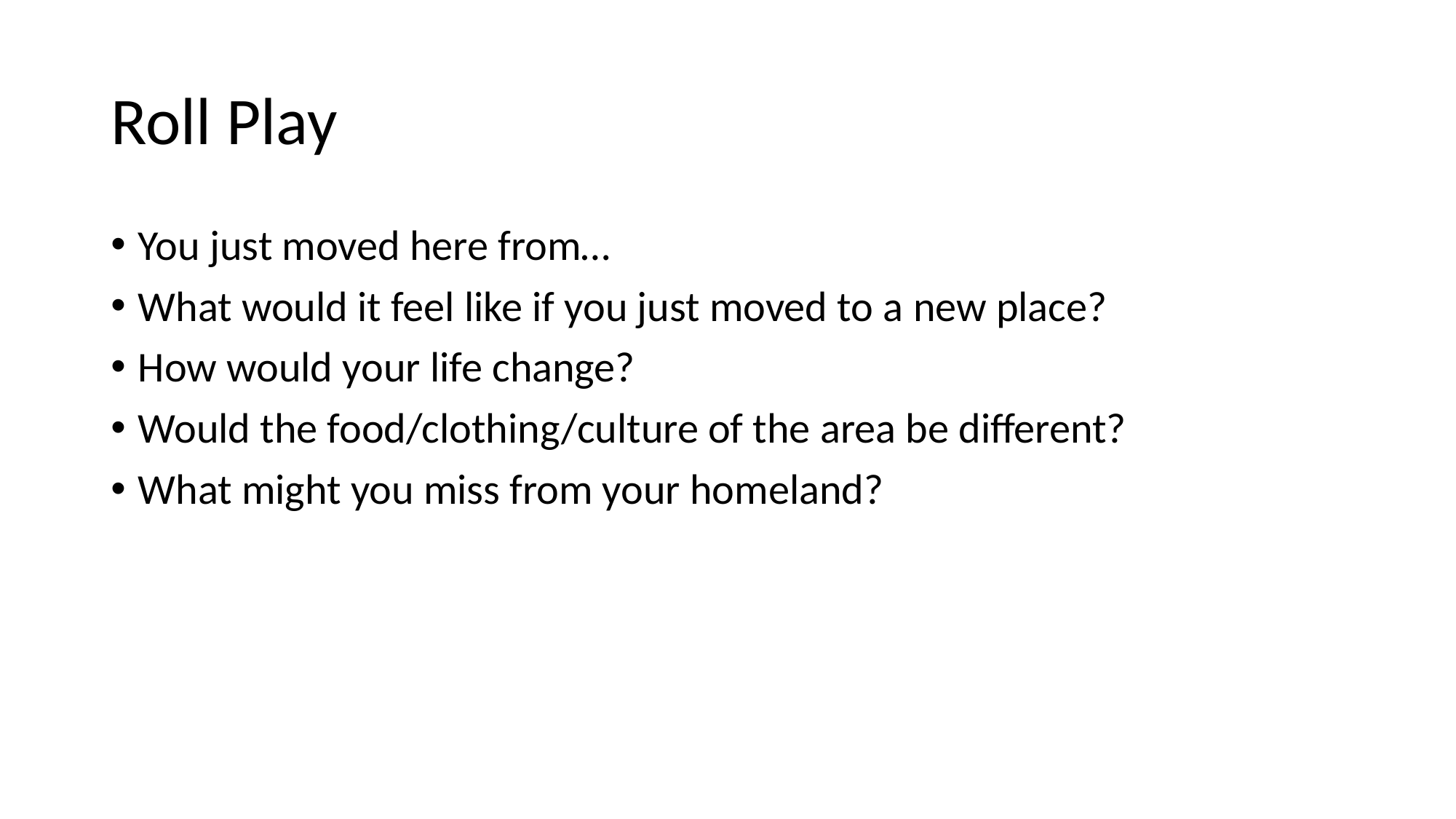

# Roll Play
You just moved here from…
What would it feel like if you just moved to a new place?
How would your life change?
Would the food/clothing/culture of the area be different?
What might you miss from your homeland?